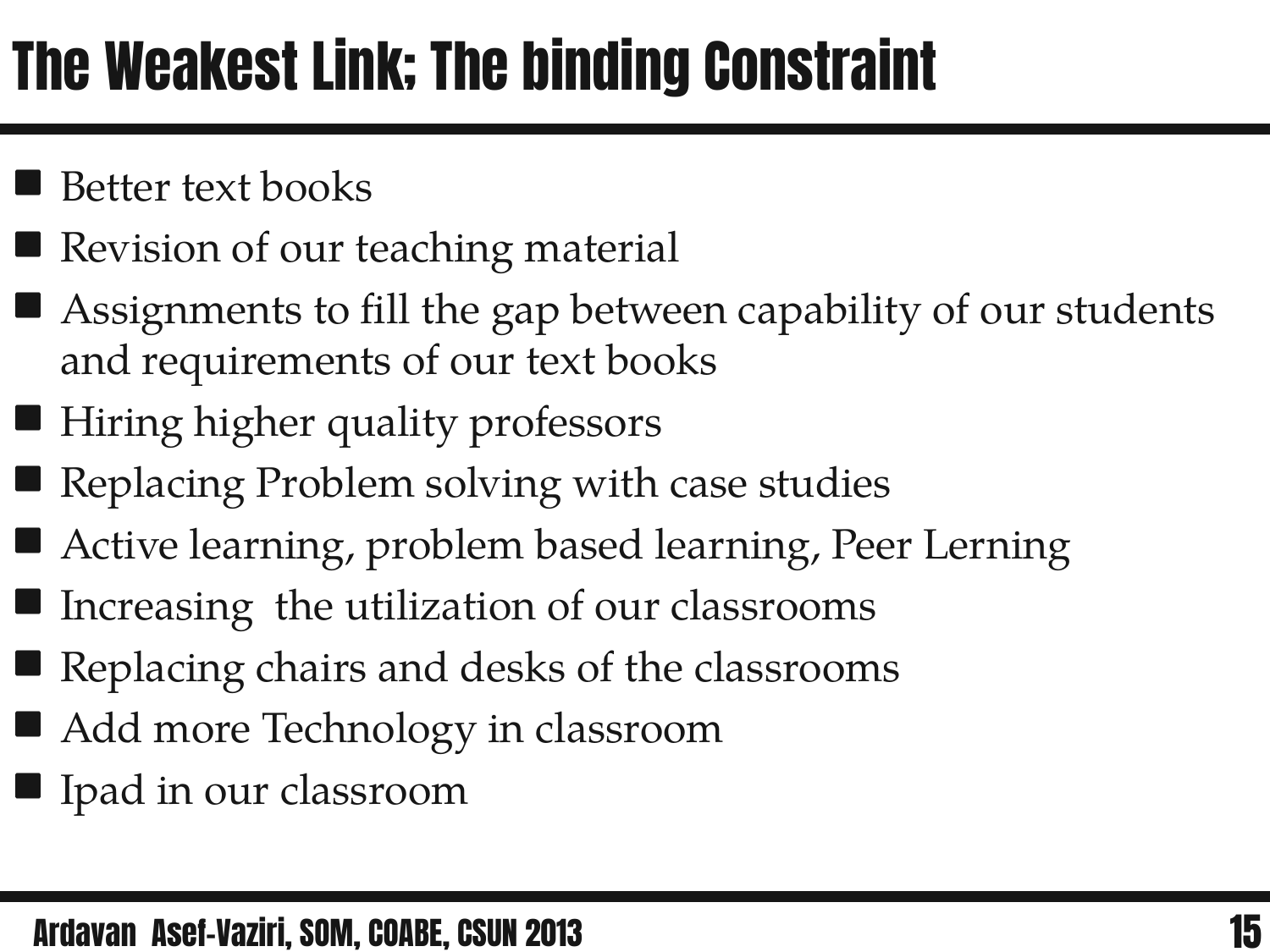

# The Weakest Link; The binding Constraint
Better text books
Revision of our teaching material
Assignments to fill the gap between capability of our students and requirements of our text books
Hiring higher quality professors
Replacing Problem solving with case studies
Active learning, problem based learning, Peer Lerning
Increasing  the utilization of our classrooms
Replacing chairs and desks of the classrooms
Add more Technology in classroom
Ipad in our classroom